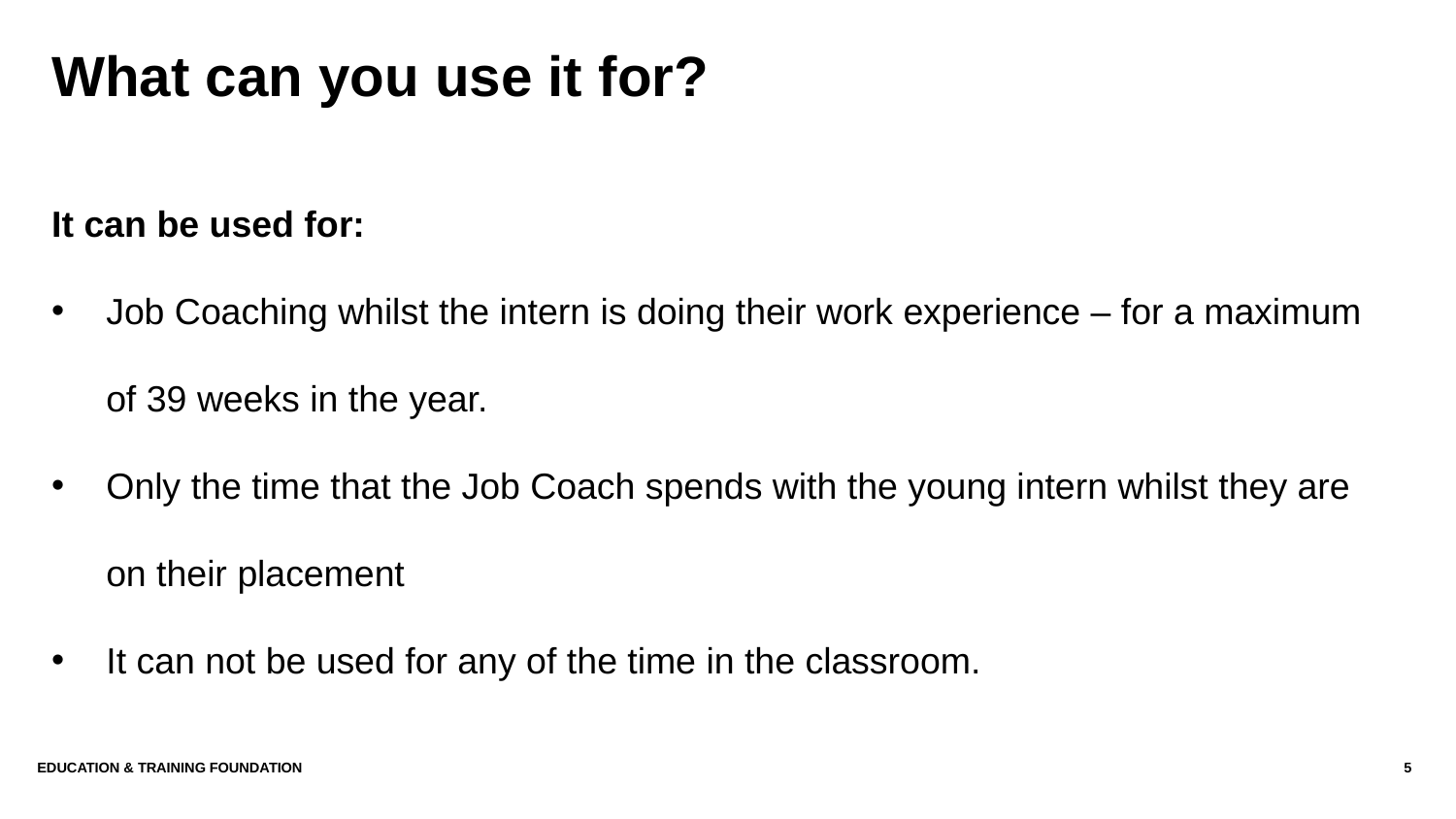

# What can you use it for?
It can be used for:
Job Coaching whilst the intern is doing their work experience – for a maximum of 39 weeks in the year.
Only the time that the Job Coach spends with the young intern whilst they are on their placement
It can not be used for any of the time in the classroom.
Education & Training Foundation
5